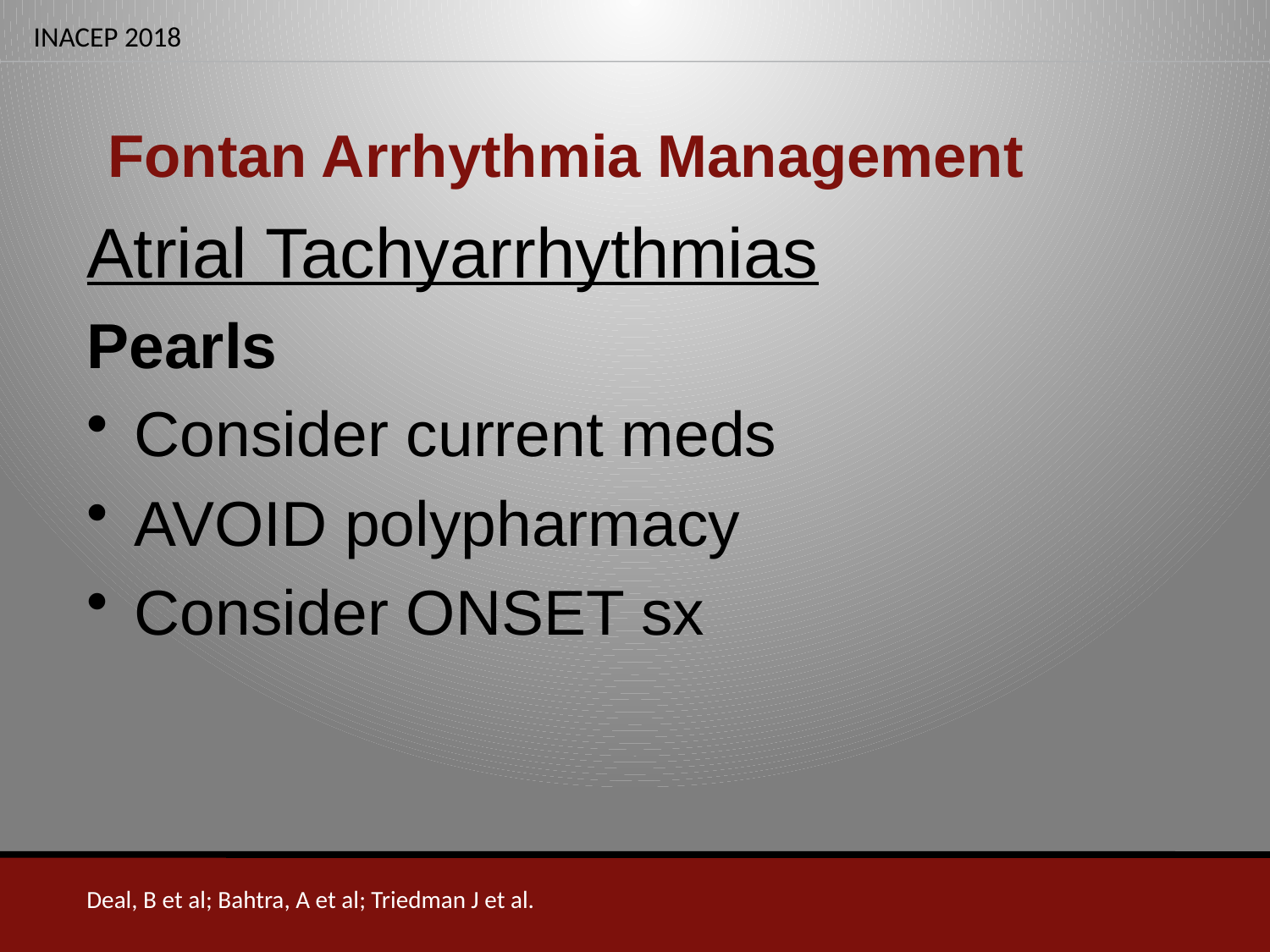

# Fontan Arrhythmia Management
Atrial Tachyarrhythmias
Pearls
Consider current meds
AVOID polypharmacy
Consider ONSET sx
Deal, B et al; Bahtra, A et al; Triedman J et al.